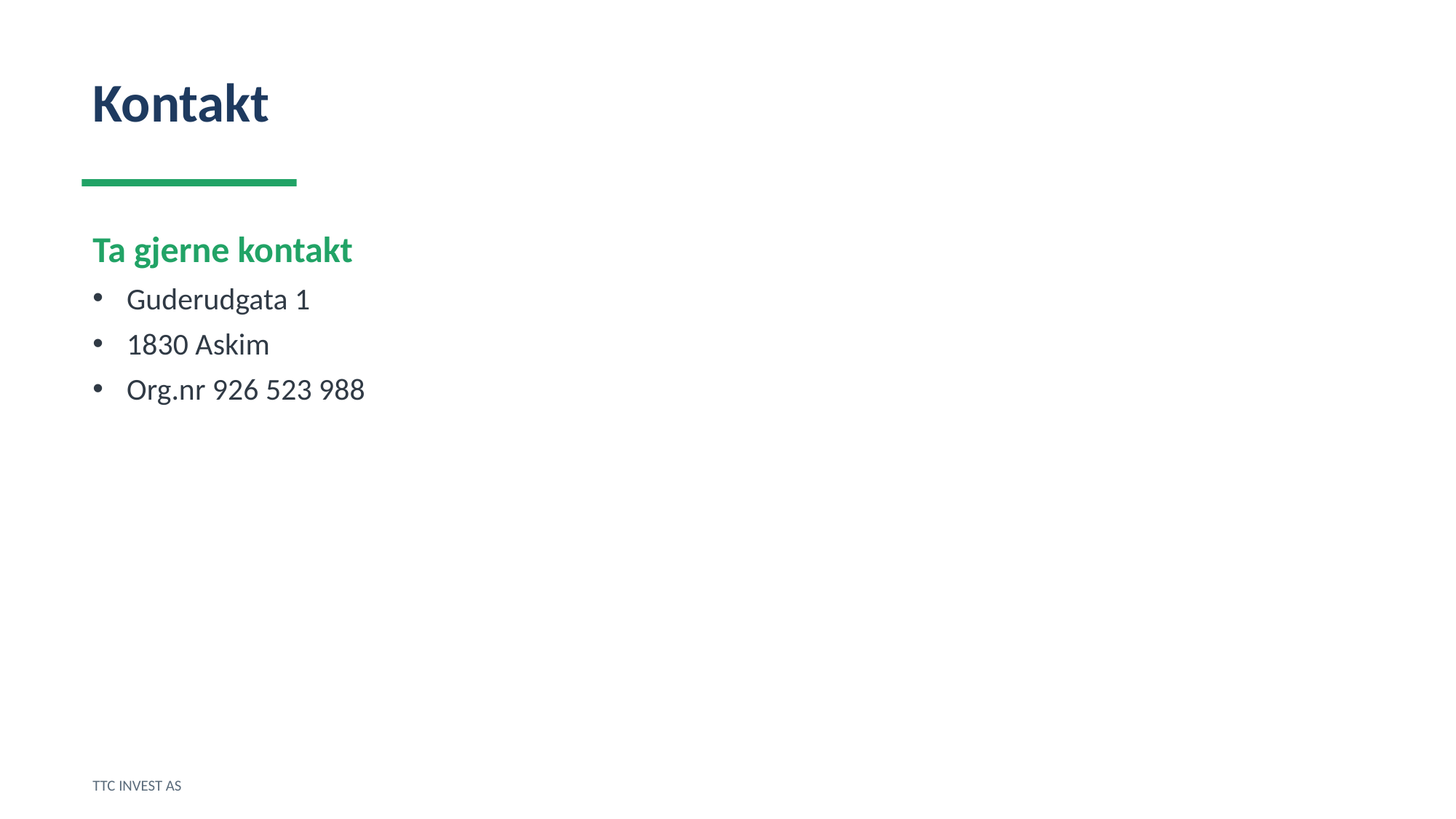

Kontakt

Ta gjerne kontakt
Guderudgata 1
1830 Askim
Org.nr 926 523 988
TTC INVEST AS